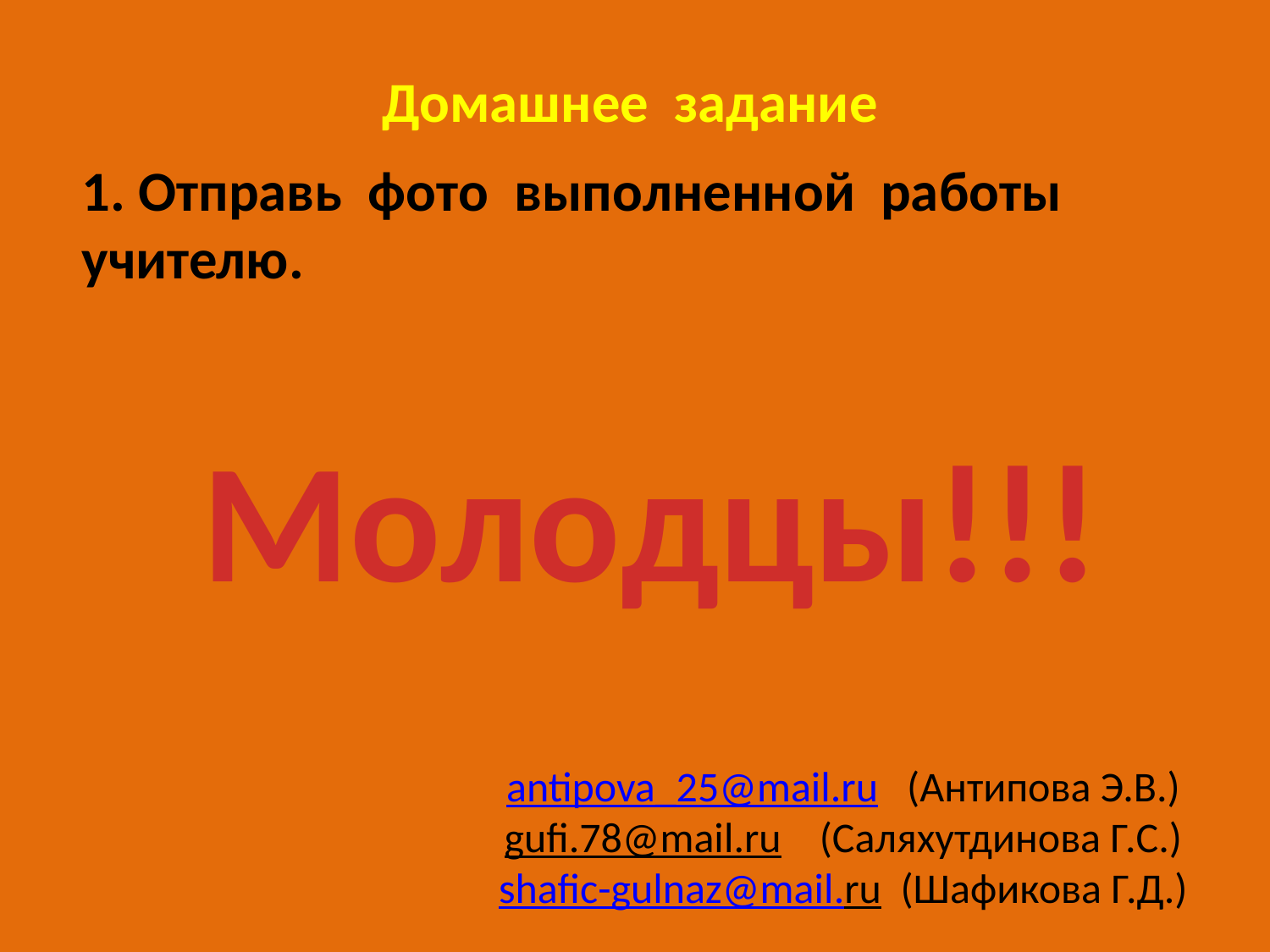

Домашнее  задание
1. Отправь  фото  выполненной  работы   учителю.
Молодцы!!!
antipova_25@mail.ru   (Антипова Э.В.)
gufi.78@mail.ru    (Саляхутдинова Г.С.)
shafic-gulnaz@mail.ru  (Шафикова Г.Д.)